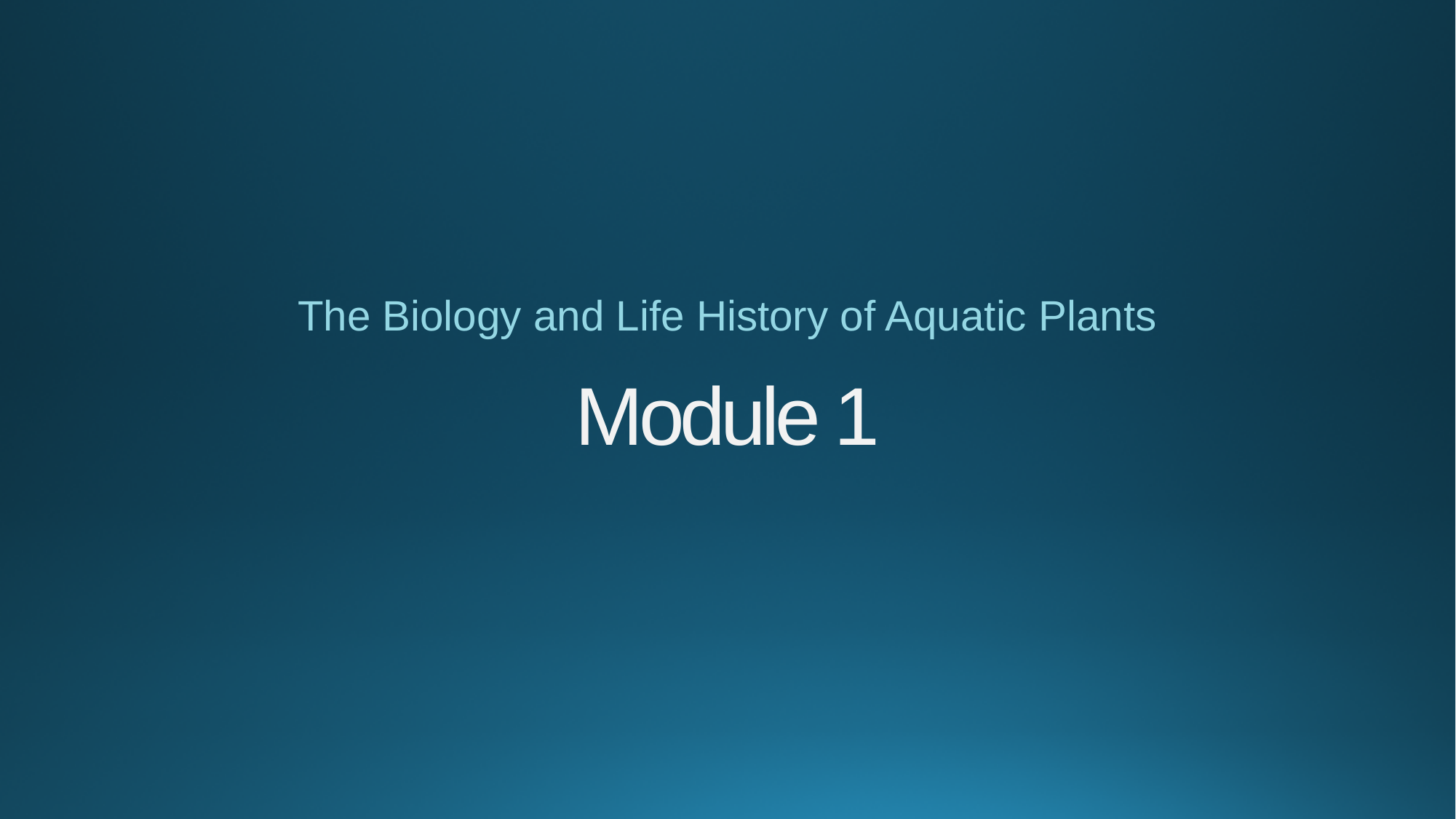

The Biology and Life History of Aquatic Plants
# Module 1